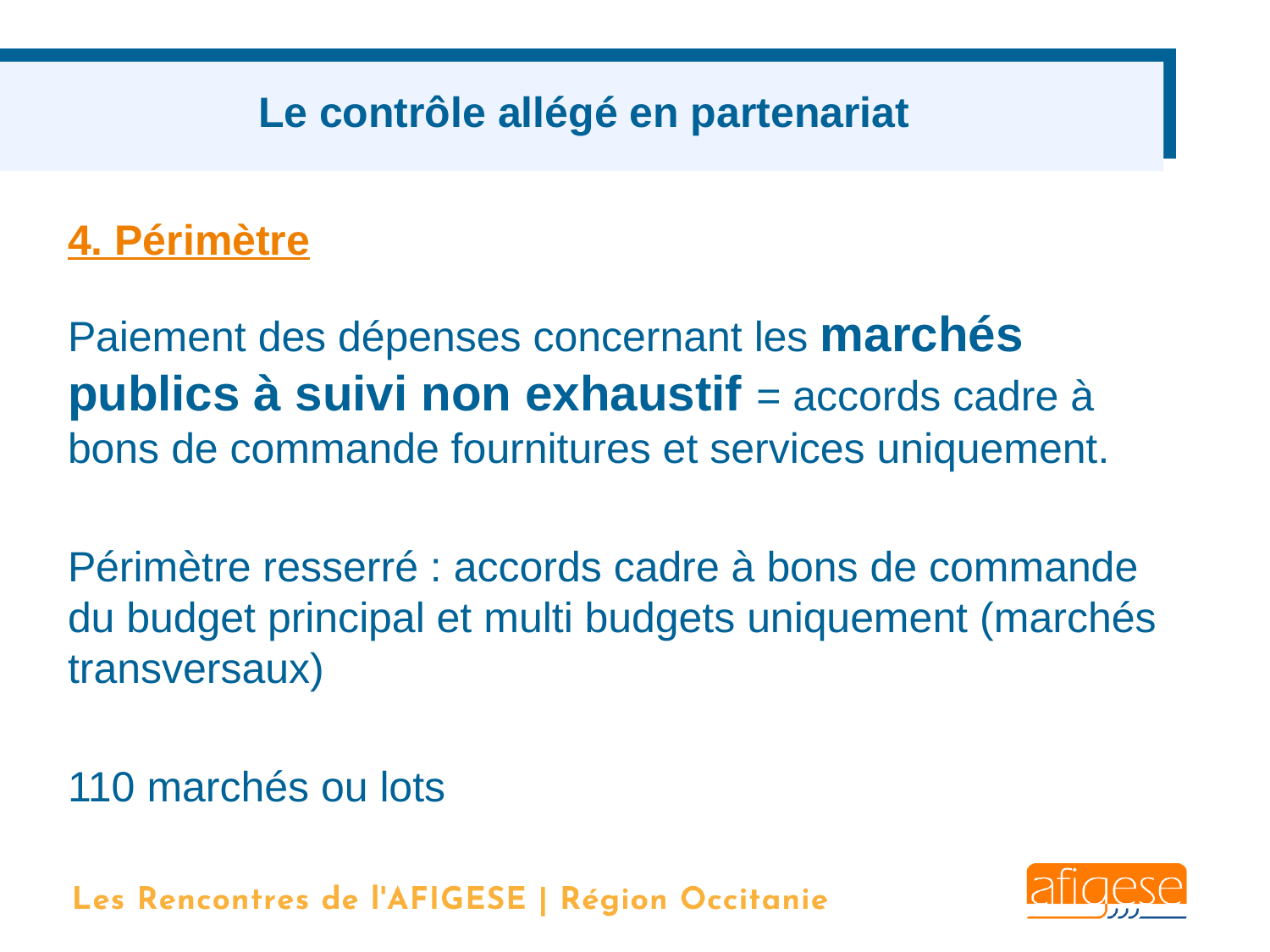

Le contrôle allégé en partenariat
4. Périmètre
Paiement des dépenses concernant les marchés publics à suivi non exhaustif = accords cadre à bons de commande fournitures et services uniquement.

Périmètre resserré : accords cadre à bons de commande du budget principal et multi budgets uniquement (marchés transversaux)

110 marchés ou lots